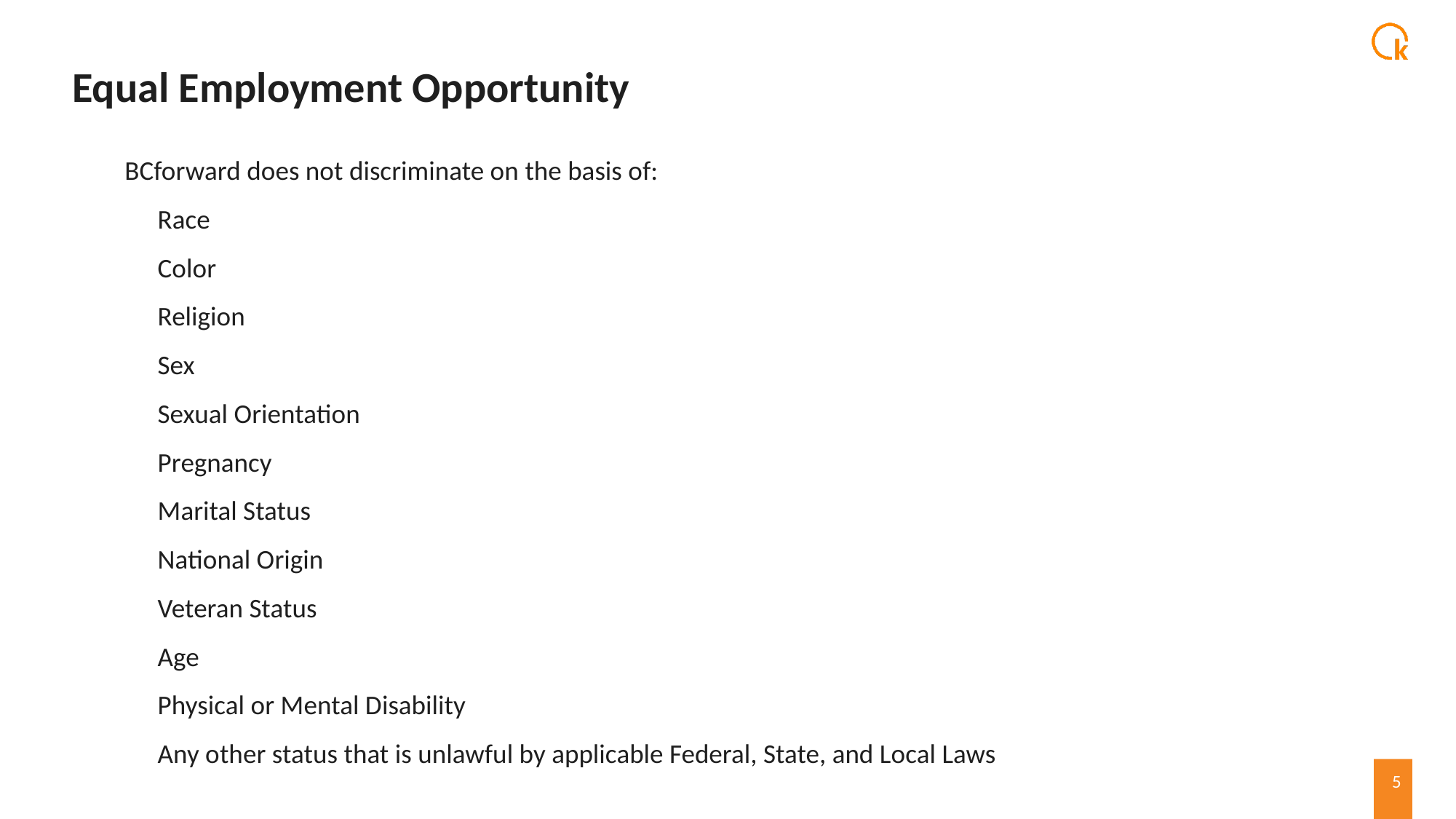

# Equal Employment Opportunity
BCforward does not discriminate on the basis of:
Race
Color
Religion
Sex
Sexual Orientation
Pregnancy
Marital Status
National Origin
Veteran Status
Age
Physical or Mental Disability
Any other status that is unlawful by applicable Federal, State, and Local Laws

5